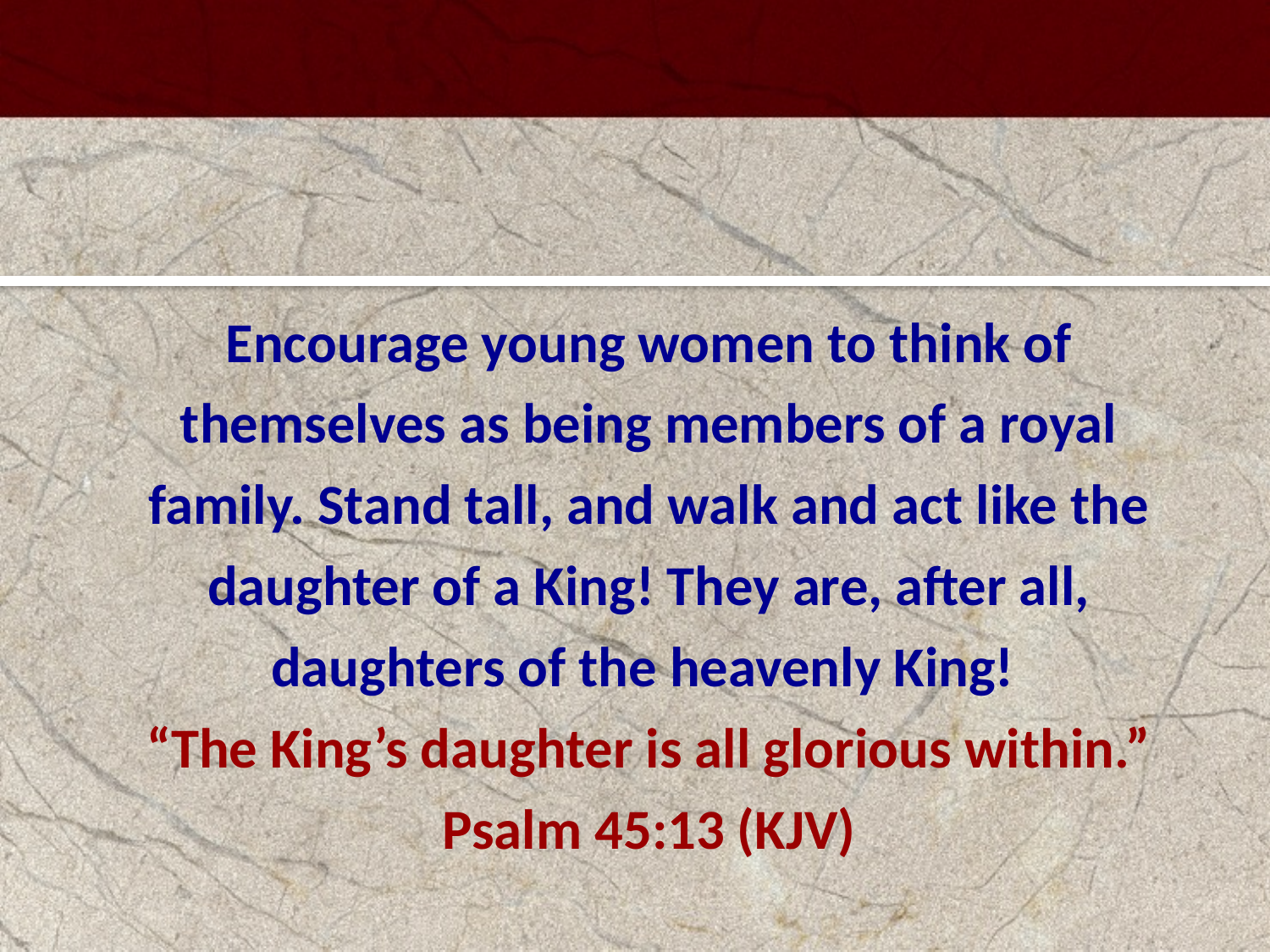

Encourage young women to think of themselves as being members of a royal family. Stand tall, and walk and act like the daughter of a King! They are, after all, daughters of the heavenly King!
“The King’s daughter is all glorious within.”
Psalm 45:13 (KJV)